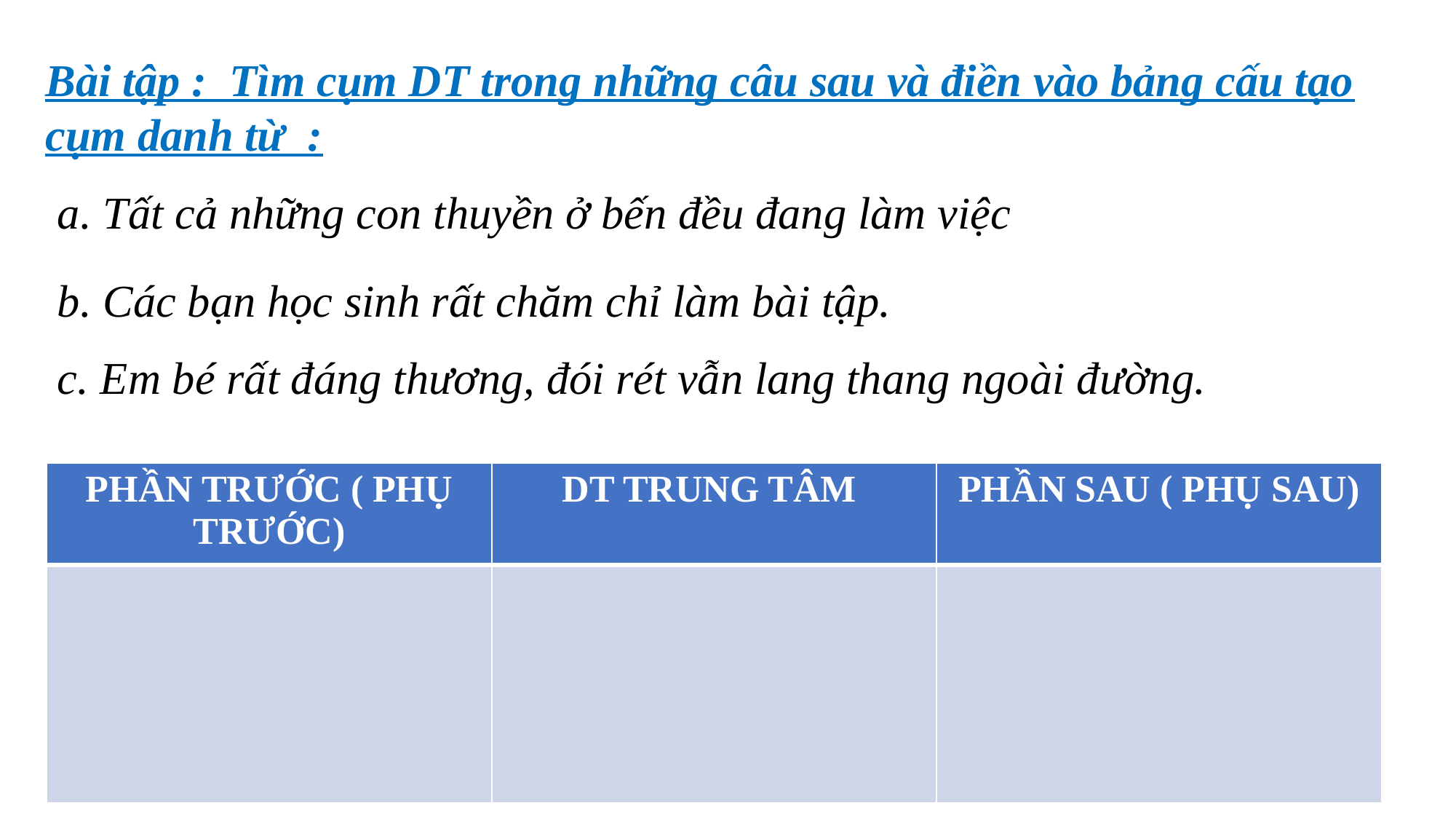

Bài tập :  Tìm cụm DT trong những câu sau và điền vào bảng cấu tạo cụm danh từ  :

a. Tất cả những con thuyền ở bến đều đang làm việc
b. Các bạn học sinh rất chăm chỉ làm bài tập.
c. Em bé rất đáng thương, đói rét vẫn lang thang ngoài đường.
| PHẦN TRƯỚC ( PHỤ TRƯỚC) | DT TRUNG TÂM | PHẦN SAU ( PHỤ SAU) |
| --- | --- | --- |
|  |  |  |